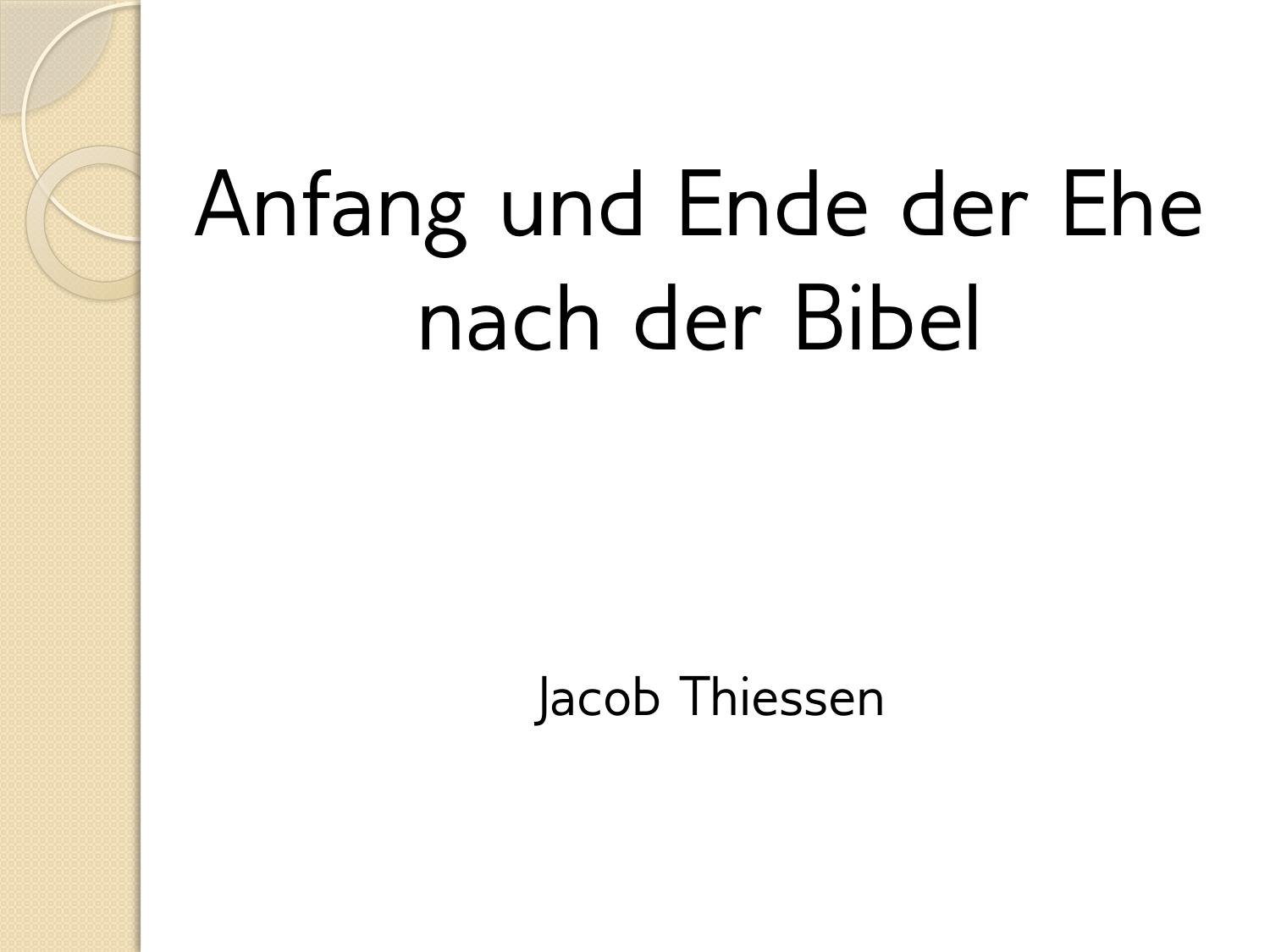

# Anfang und Ende der Ehe nach der Bibel

Jacob Thiessen